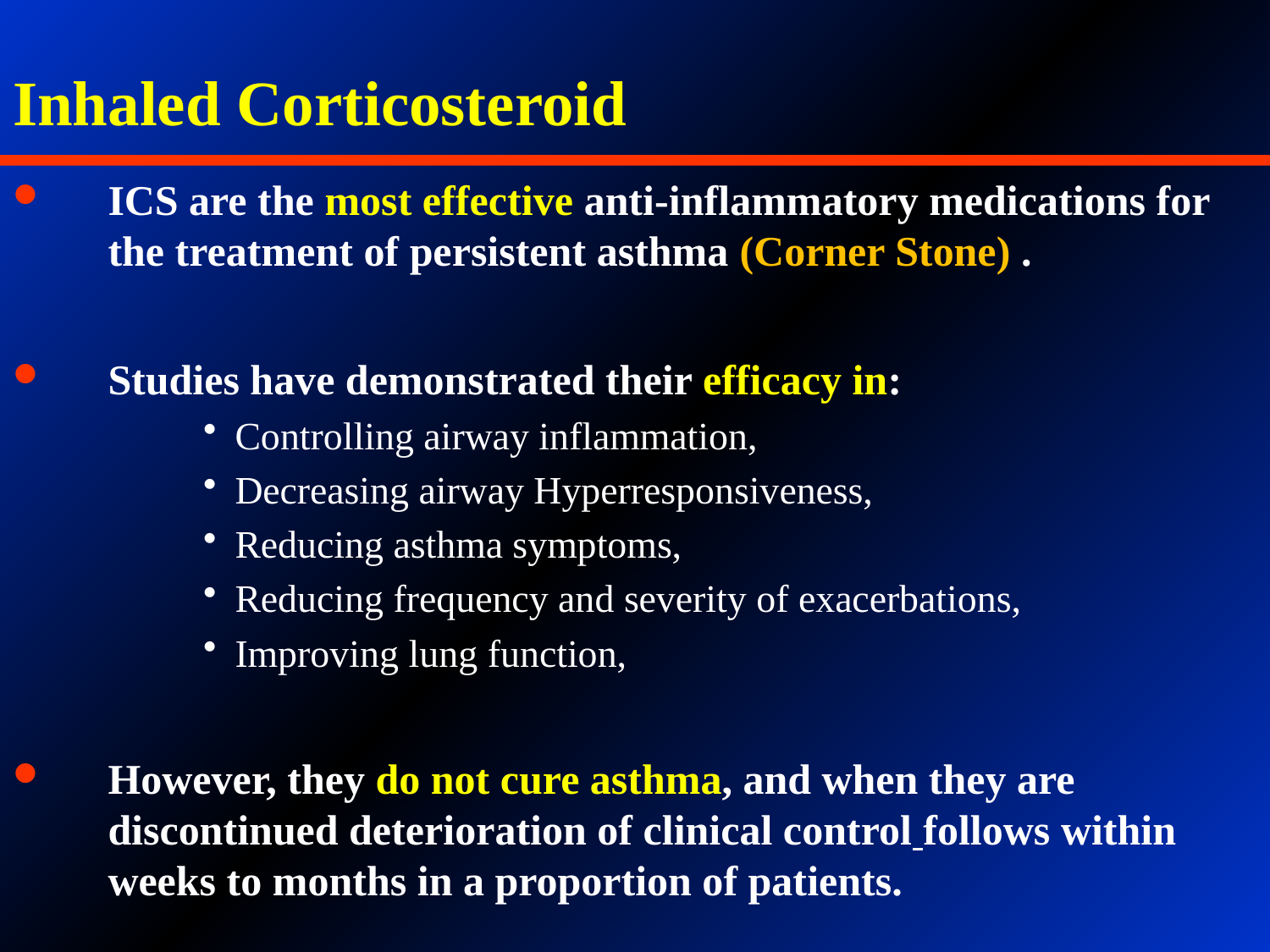

# Inhaled Corticosteroid
ICS are the most effective anti-inflammatory medications for the treatment of persistent asthma (Corner Stone) .

Studies have demonstrated their efficacy in:
Controlling airway inflammation,
Decreasing airway Hyperresponsiveness,
Reducing asthma symptoms,
Reducing frequency and severity of exacerbations,
Improving lung function,

However, they do not cure asthma, and when they are discontinued deterioration of clinical control follows within weeks to months in a proportion of patients.